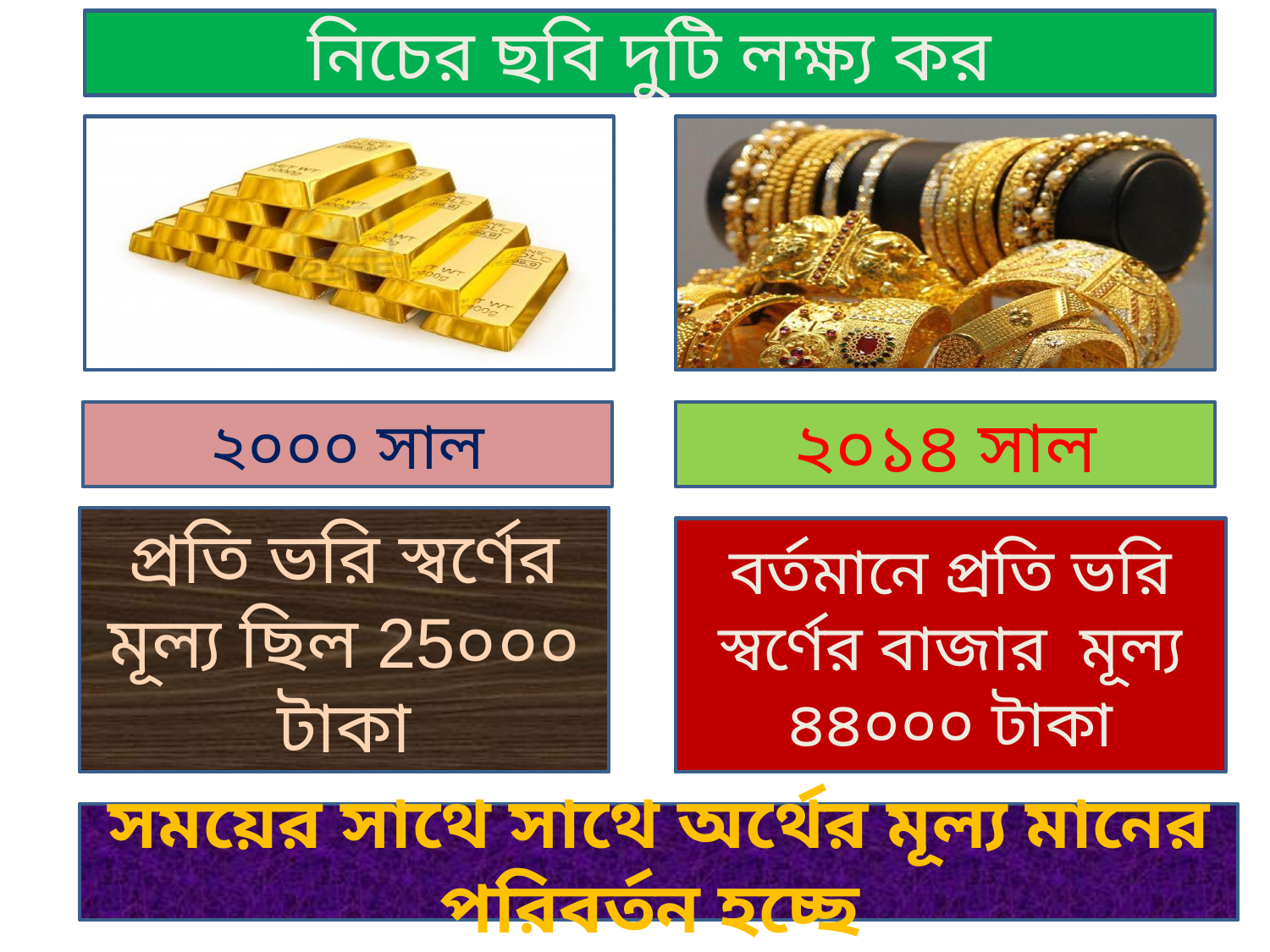

নিচের ছবি দুটি লক্ষ্য কর

২০০০ সাল
২০১৪ সাল
প্রতি ভরি স্বর্ণের মূল্য ছিল 25০০০ টাকা
বর্তমানে প্রতি ভরি স্বর্ণের বাজার  মূল্য ৪৪০০০ টাকা
সময়ের সাথে সাথে অর্থের মূল্য মানের পরিবর্তন হচ্ছে